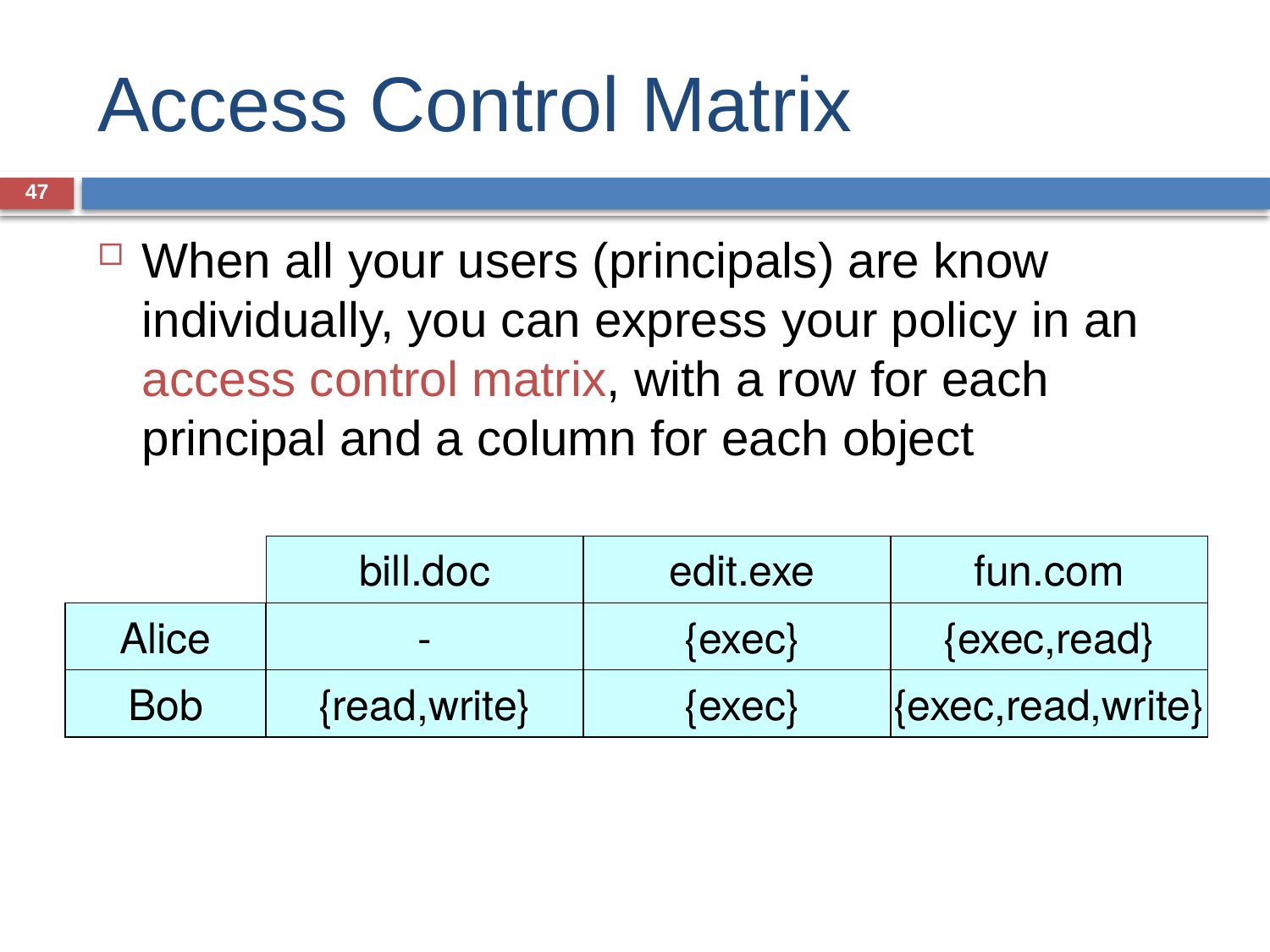

# Access Control Matrix
47
When all your users (principals) are know individually, you can express your policy in an access control matrix, with a row for each principal and a column for each object
bill.doc
edit.exe
fun.com
Alice
-
{exec}
{exec,read}
Bob
{read,write}
{exec}
{exec,read,write}